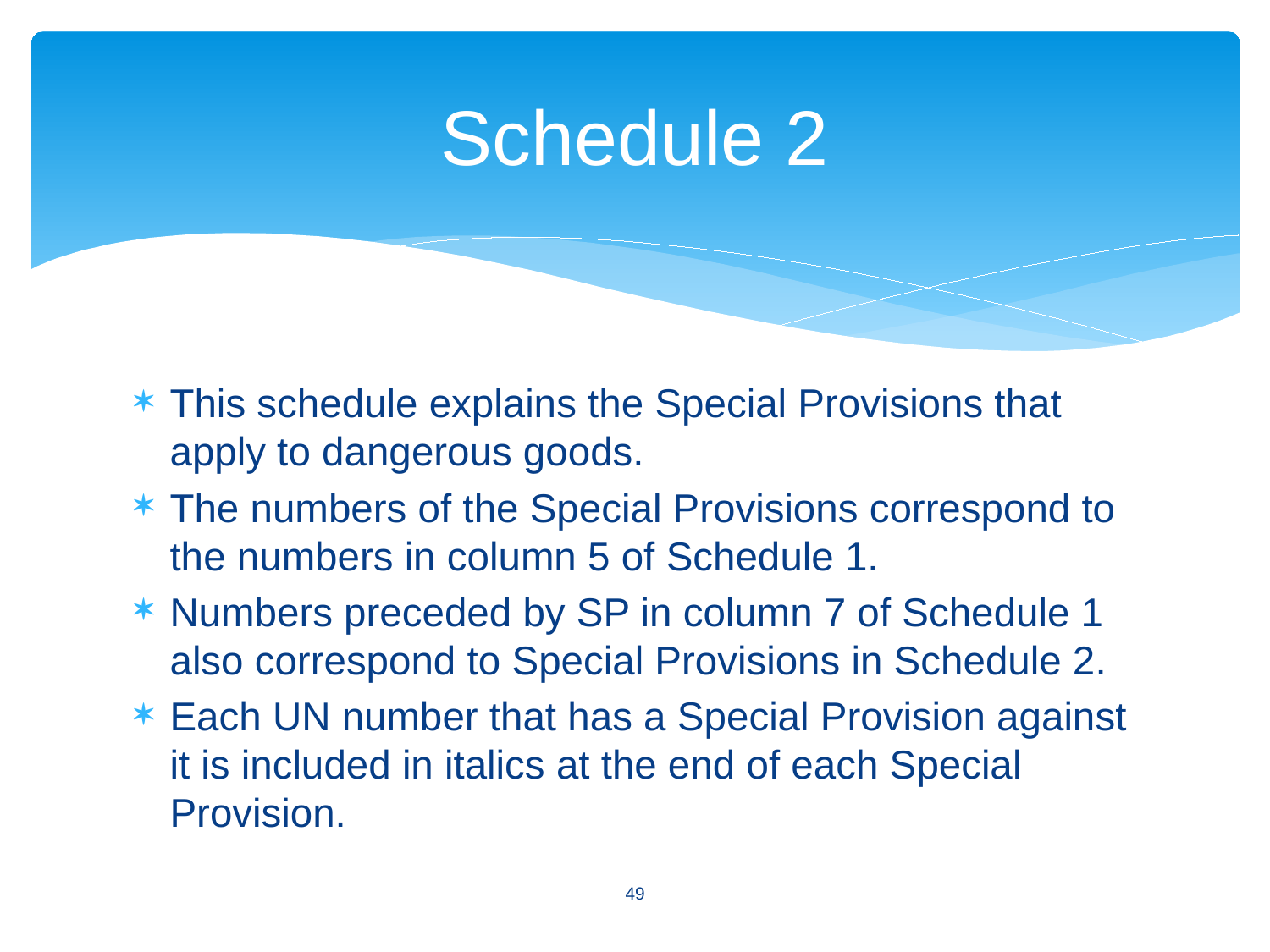

# Schedule 2
This schedule explains the Special Provisions that apply to dangerous goods.
The numbers of the Special Provisions correspond to the numbers in column 5 of Schedule 1.
Numbers preceded by SP in column 7 of Schedule 1 also correspond to Special Provisions in Schedule 2.
Each UN number that has a Special Provision against it is included in italics at the end of each Special Provision.
49